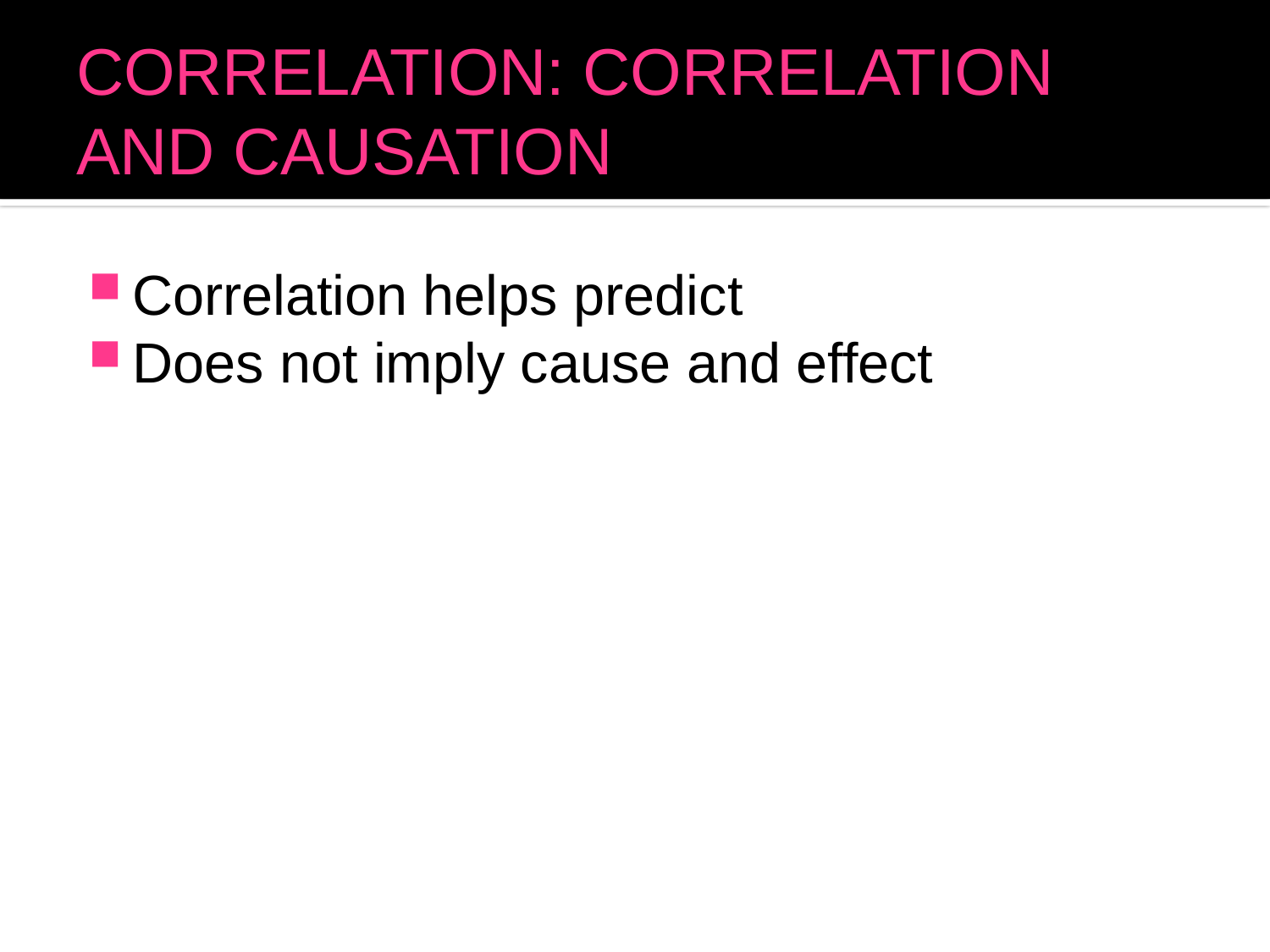

# CORRELATION: CORRELATION AND CAUSATION
Correlation helps predict
Does not imply cause and effect